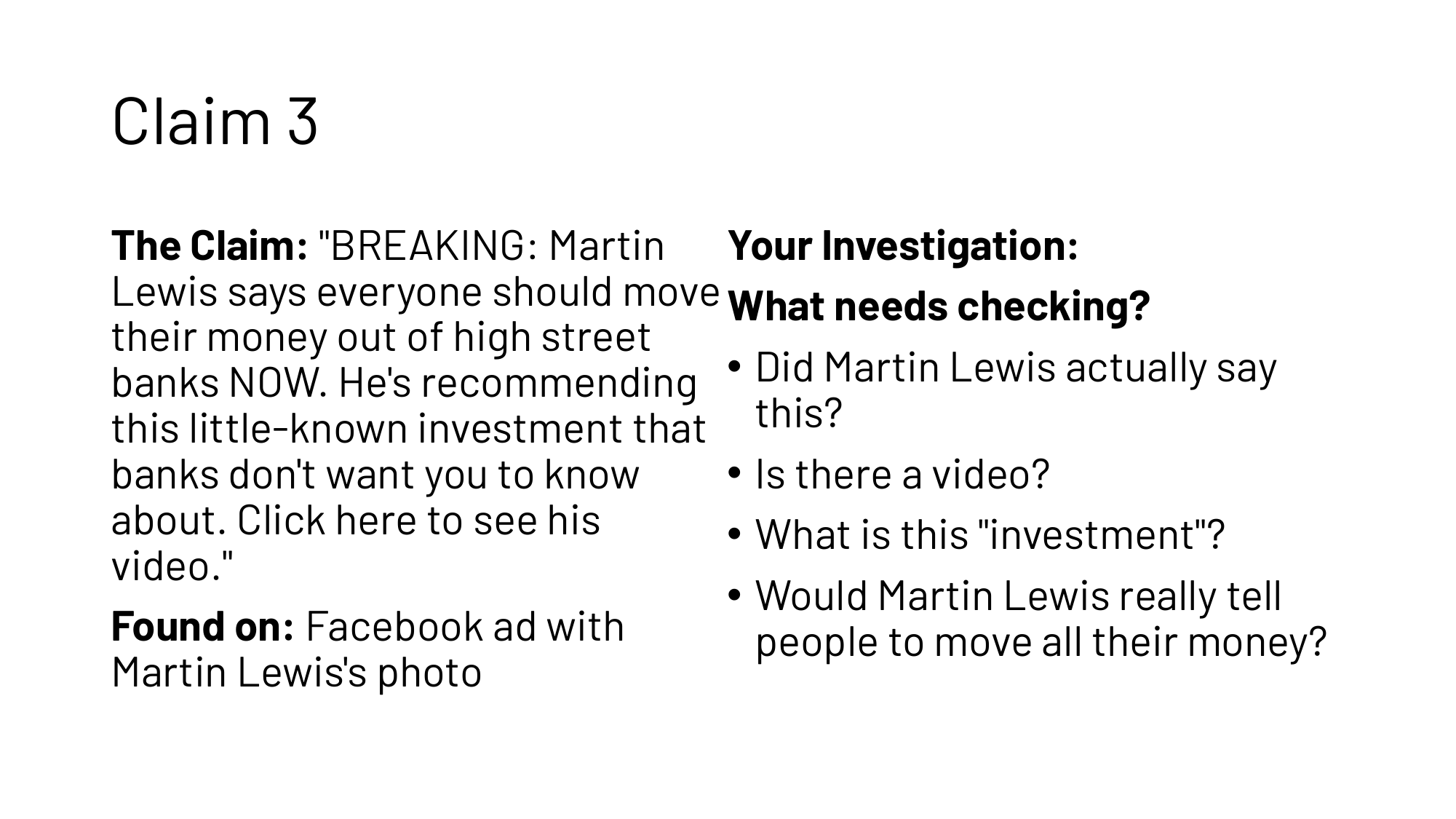

# Claim 3
The Claim: "BREAKING: Martin Lewis says everyone should move their money out of high street banks NOW. He's recommending this little-known investment that banks don't want you to know about. Click here to see his video."
Found on: Facebook ad with Martin Lewis's photo
Your Investigation:
What needs checking?
Did Martin Lewis actually say this?
Is there a video?
What is this "investment"?
Would Martin Lewis really tell people to move all their money?